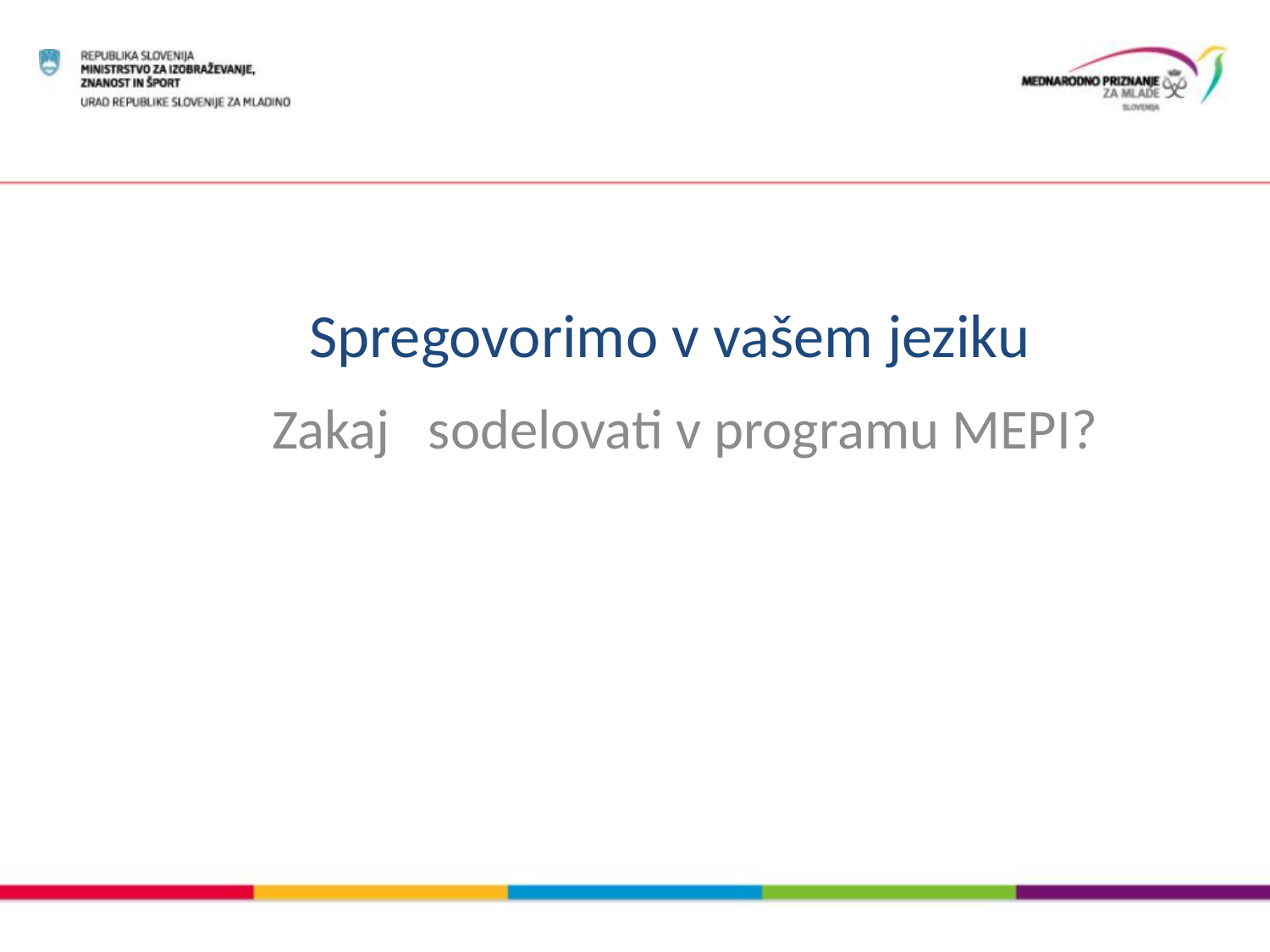

# Spregovorimo v vašem jeziku
Zakaj   sodelovati v programu MEPI?